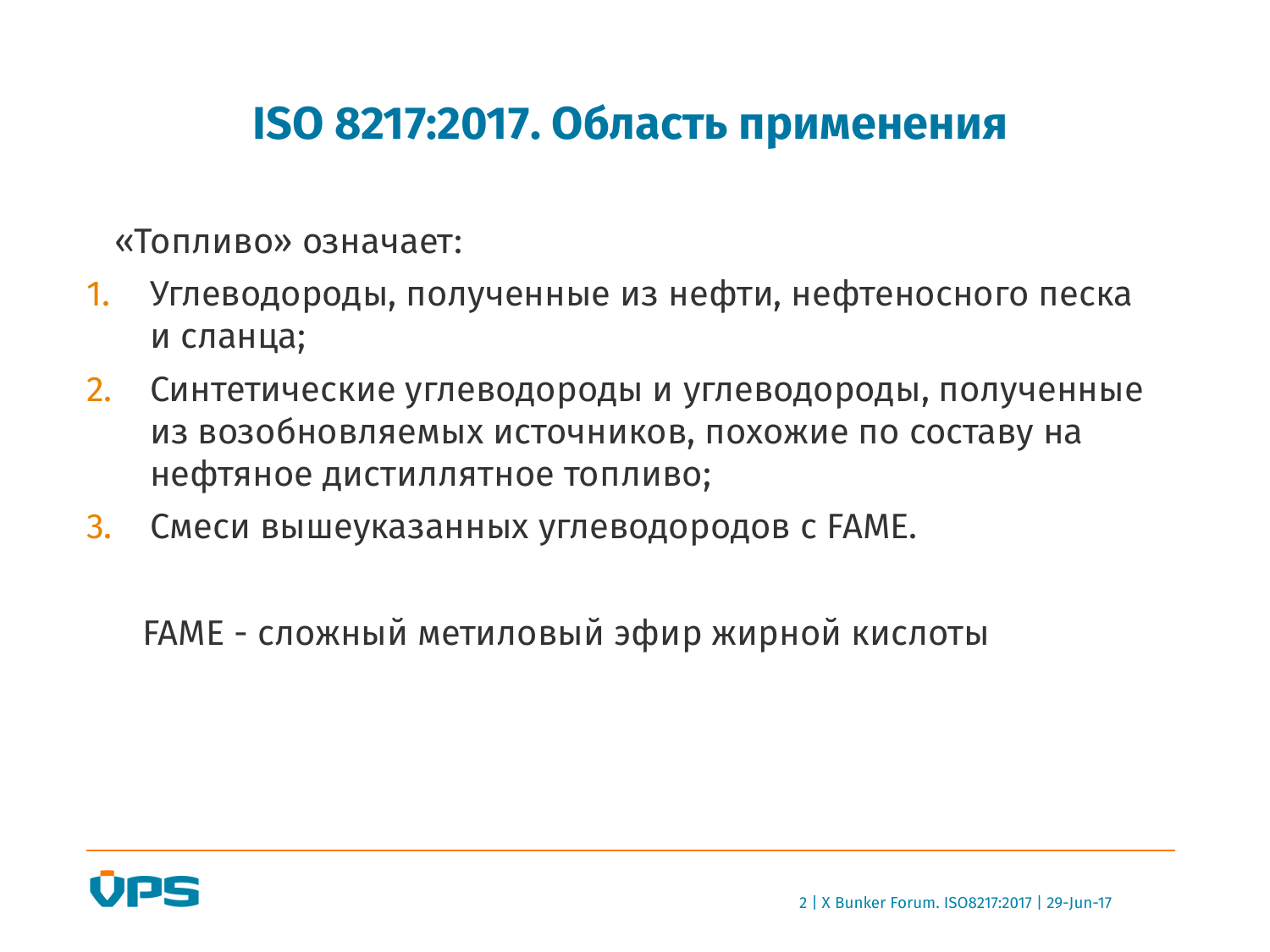

# ISO 8217:2017. Область применения

   «Топливо» означает:
Углеводороды, полученные из нефти, нефтеносного песка и сланца;
Синтетические углеводороды и углеводороды, полученные из возобновляемых источников, похожие по составу на нефтяное дистиллятное топливо;
Смеси вышеуказанных углеводородов с FAME.

      FAME - сложный метиловый эфир жирной кислоты